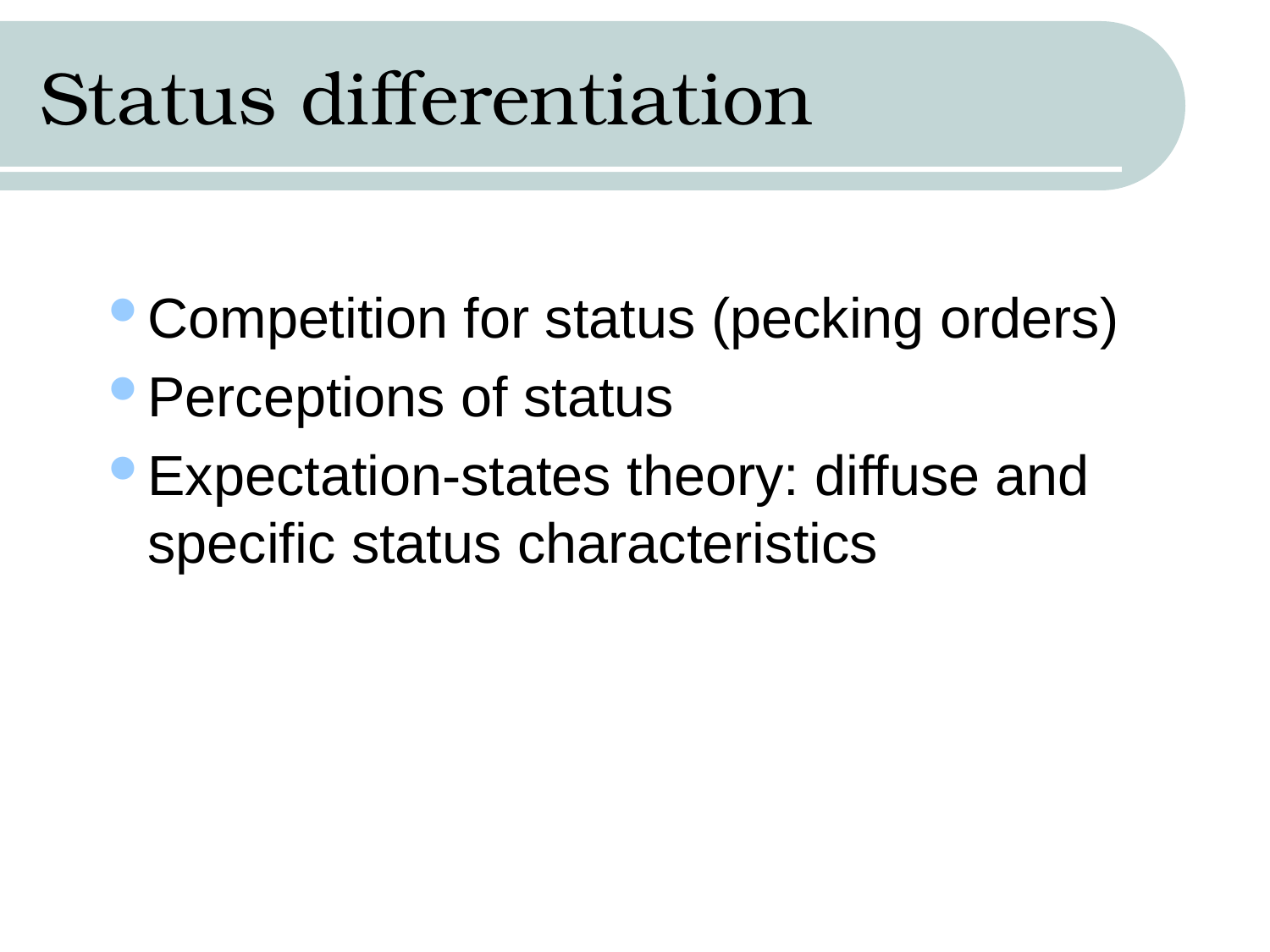

# Status differentiation
Competition for status (pecking orders)
Perceptions of status
Expectation-states theory: diffuse and specific status characteristics